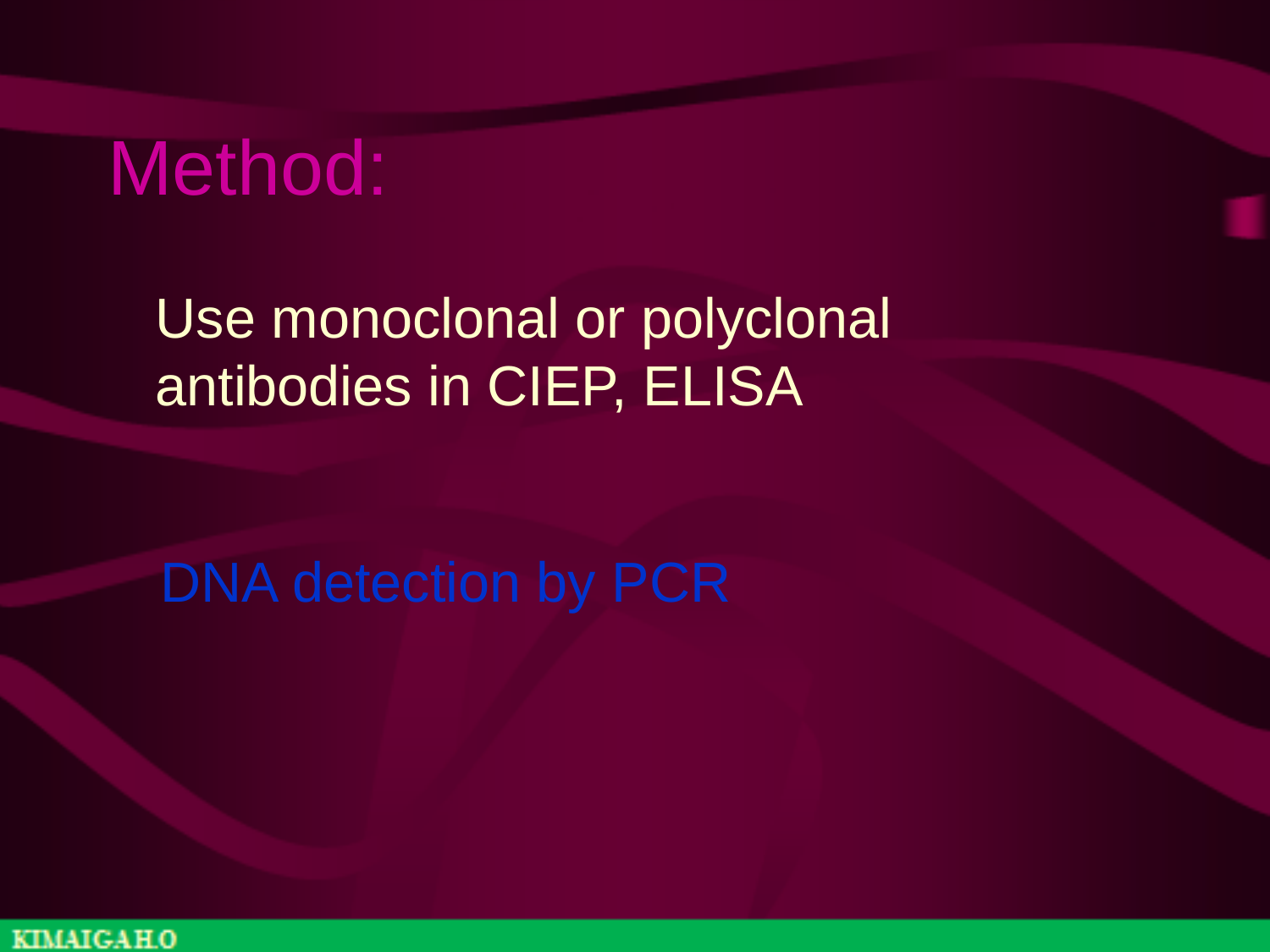

# Method:
	Use monoclonal or polyclonal
antibodies in CIEP, ELISA
DNA detection by PCR